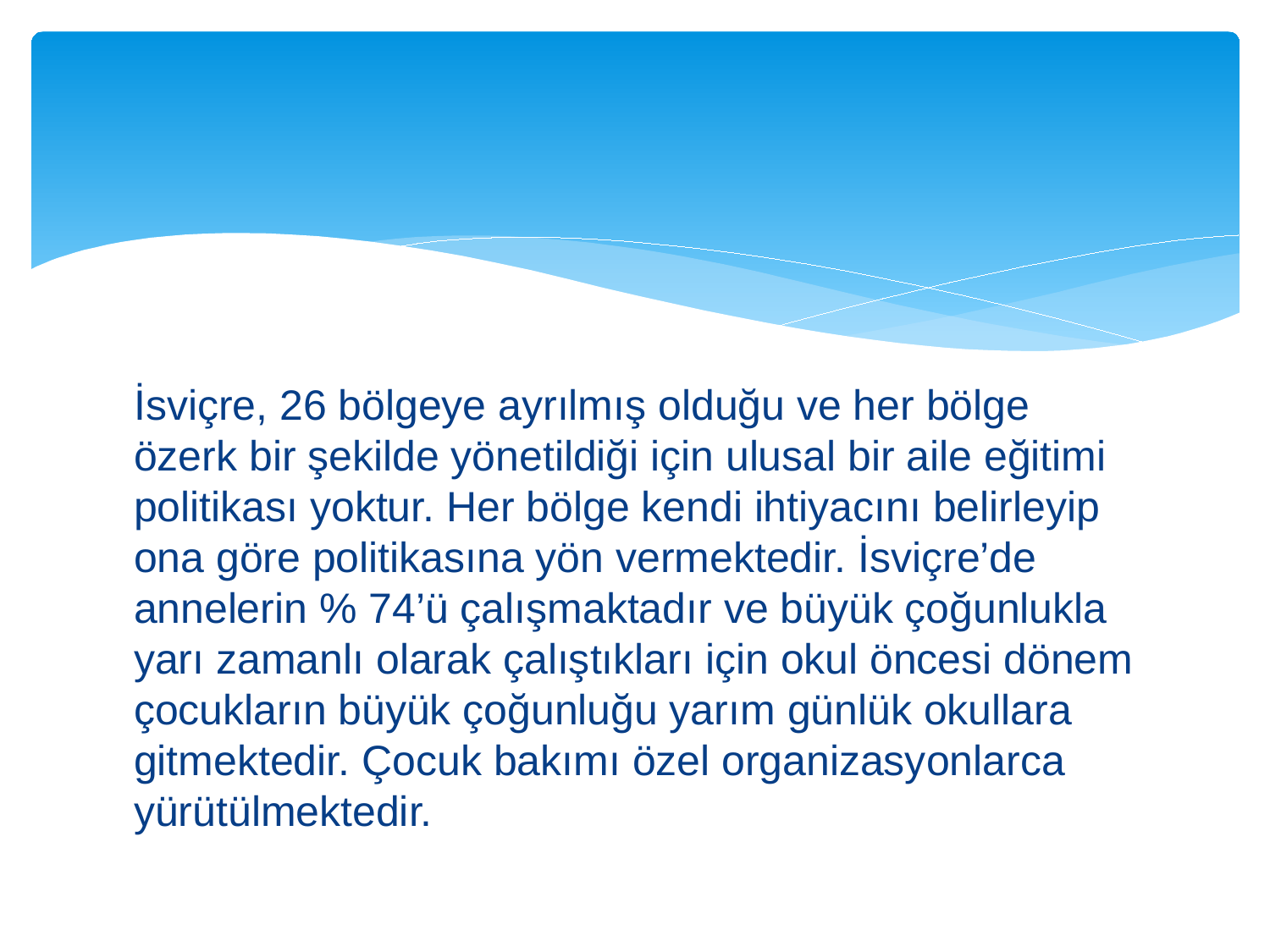

İsviçre, 26 bölgeye ayrılmış olduğu ve her bölge özerk bir şekilde yönetildiği için ulusal bir aile eğitimi politikası yoktur. Her bölge kendi ihtiyacını belirleyip ona göre politikasına yön vermektedir. İsviçre’de annelerin % 74’ü çalışmaktadır ve büyük çoğunlukla yarı zamanlı olarak çalıştıkları için okul öncesi dönem çocukların büyük çoğunluğu yarım günlük okullara gitmektedir. Çocuk bakımı özel organizasyonlarca yürütülmektedir.